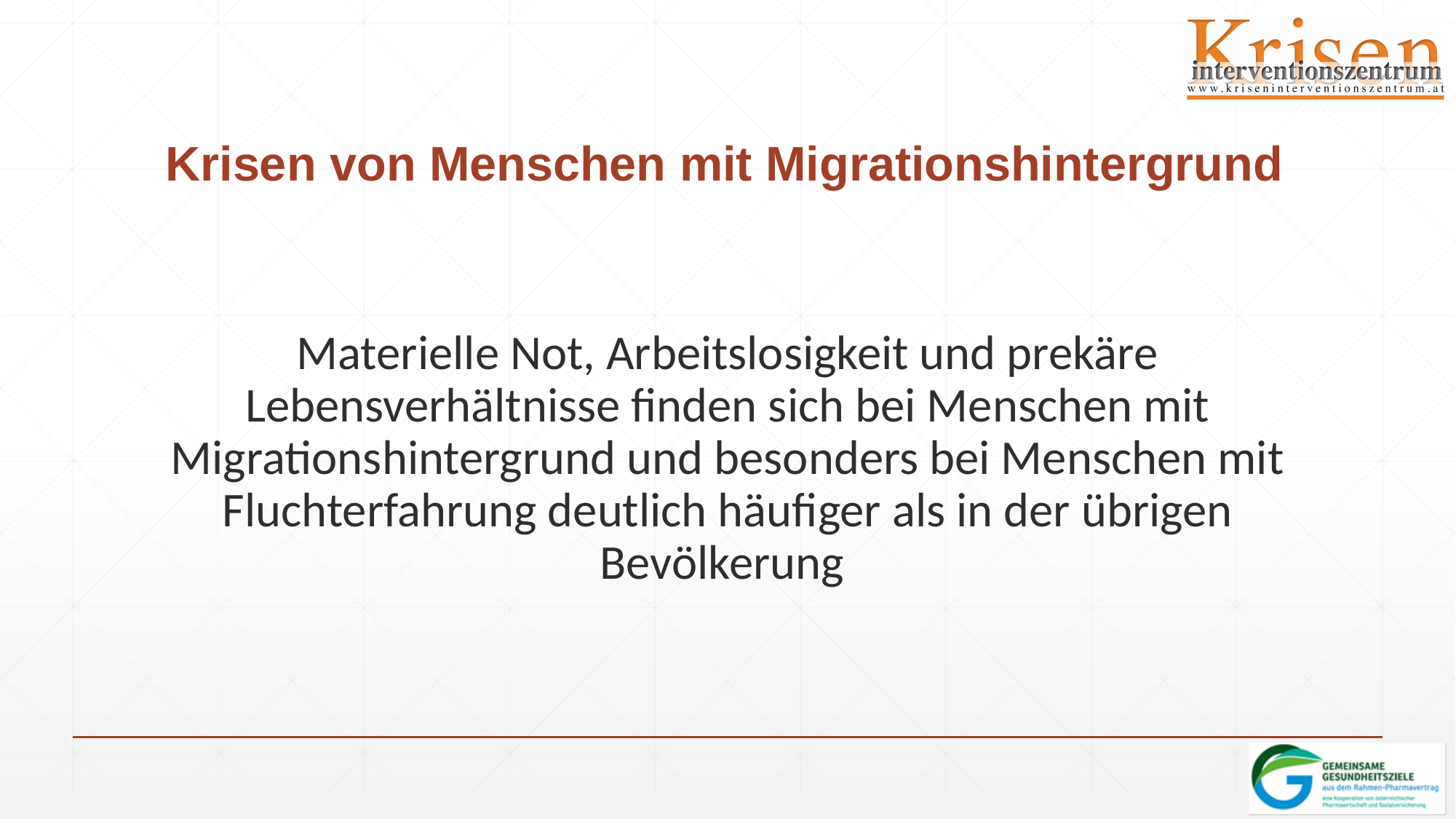

# Krisen von Menschen mit Migrationshintergrund
Materielle Not, Arbeitslosigkeit und prekäre Lebensverhältnisse finden sich bei Menschen mit Migrationshintergrund und besonders bei Menschen mit Fluchterfahrung deutlich häufiger als in der übrigen Bevölkerung